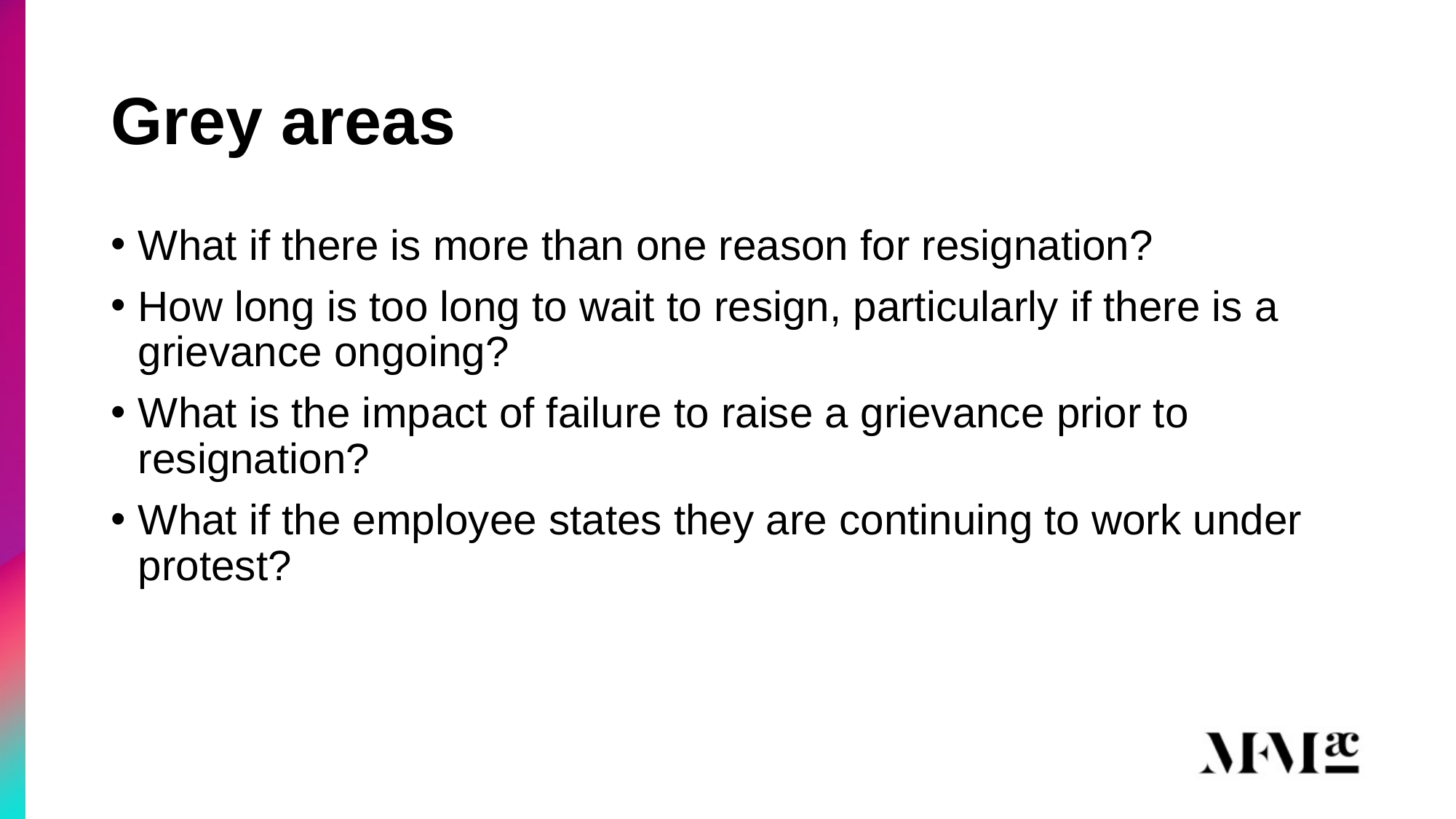

# Grey areas
What if there is more than one reason for resignation?
How long is too long to wait to resign, particularly if there is a grievance ongoing?
What is the impact of failure to raise a grievance prior to resignation?
What if the employee states they are continuing to work under protest?